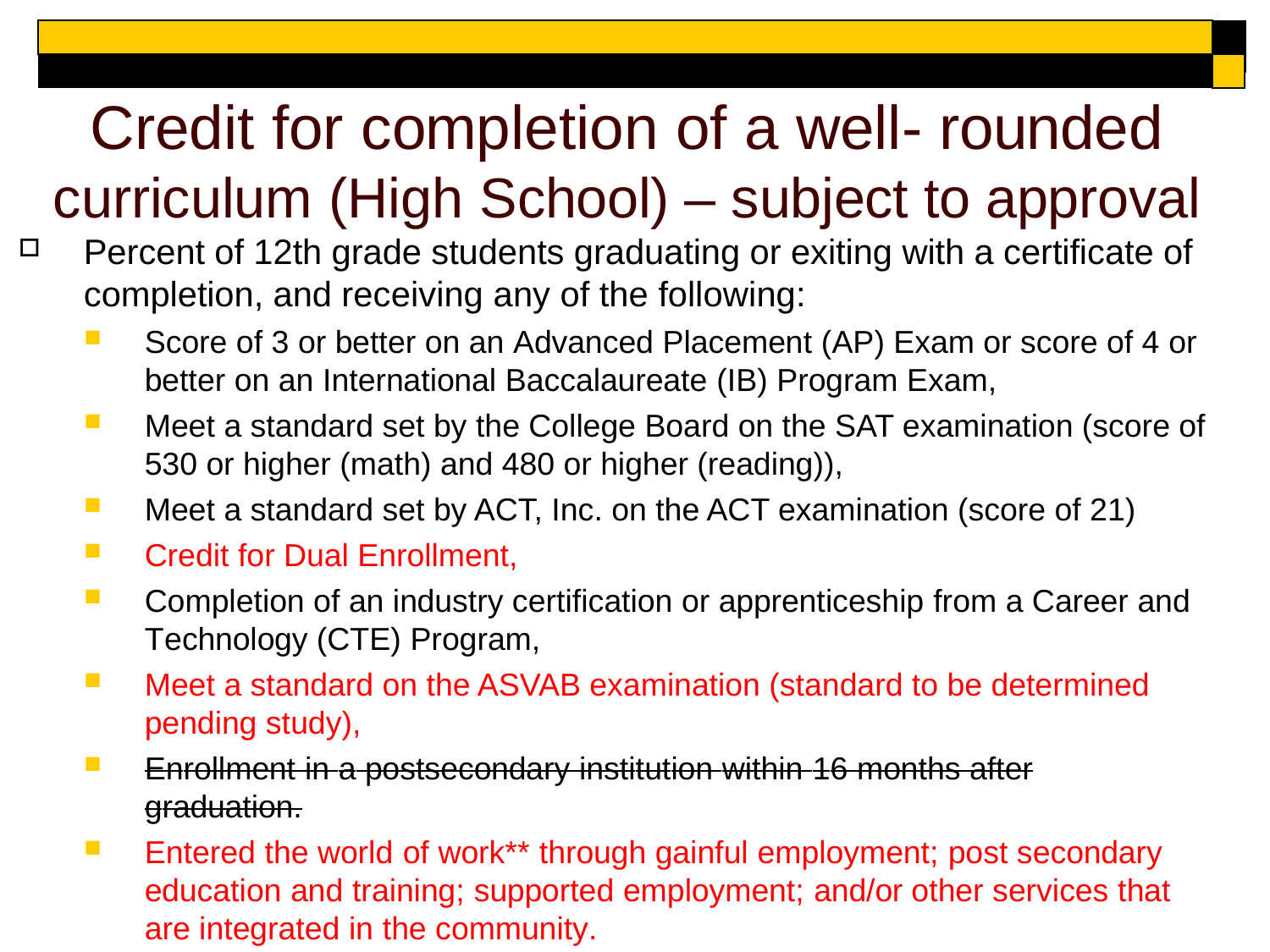

|  |  |
| --- | --- |
|  |  |
# Credit for completion of a well- rounded curriculum (High School) – subject to approval
Percent of 12th grade students graduating or exiting with a certificate of completion, and receiving any of the following:
Score of 3 or better on an Advanced Placement (AP) Exam or score of 4 or better on an International Baccalaureate (IB) Program Exam,
Meet a standard set by the College Board on the SAT examination (score of 530 or higher (math) and 480 or higher (reading)),
Meet a standard set by ACT, Inc. on the ACT examination (score of 21)
Credit for Dual Enrollment,
Completion of an industry certification or apprenticeship from a Career and Technology (CTE) Program,
Meet a standard on the ASVAB examination (standard to be determined pending study),
Enrollment in a postsecondary institution within 16 months after graduation.
Entered the world of work** through gainful employment; post secondary education and training; supported employment; and/or other services that are integrated in the community.

20
29a